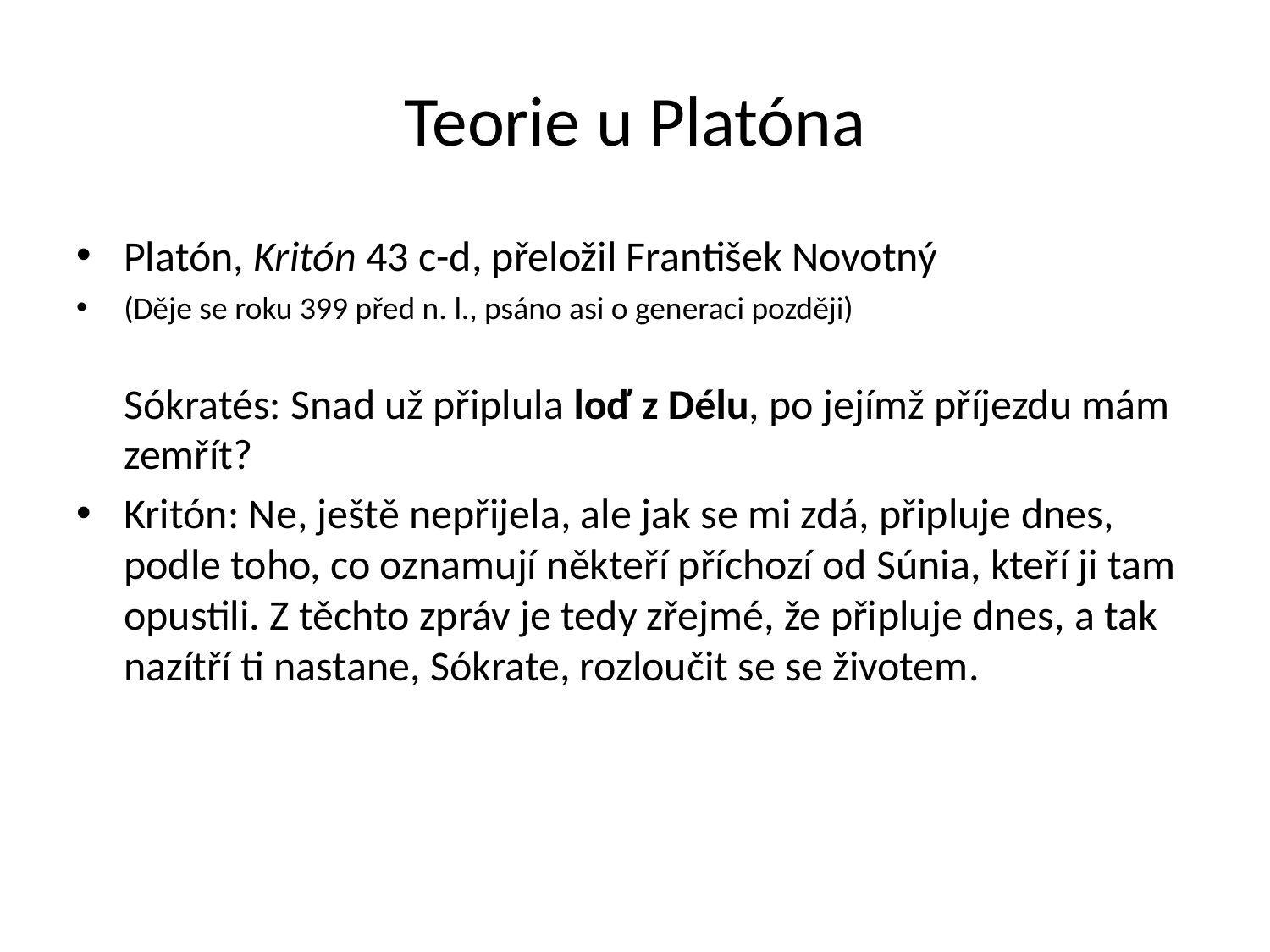

# Teorie u Platóna
Platón, Kritón 43 c-d, přeložil František Novotný
(Děje se roku 399 před n. l., psáno asi o generaci později)
Sókratés: Snad už připlula loď z Délu, po jejímž příjezdu mám zemřít?
Kritón: Ne, ještě nepřijela, ale jak se mi zdá, připluje dnes, podle toho, co oznamují někteří příchozí od Súnia, kteří ji tam opustili. Z těchto zpráv je tedy zřejmé, že připluje dnes, a tak nazítří ti nastane, Sókrate, rozloučit se se životem.